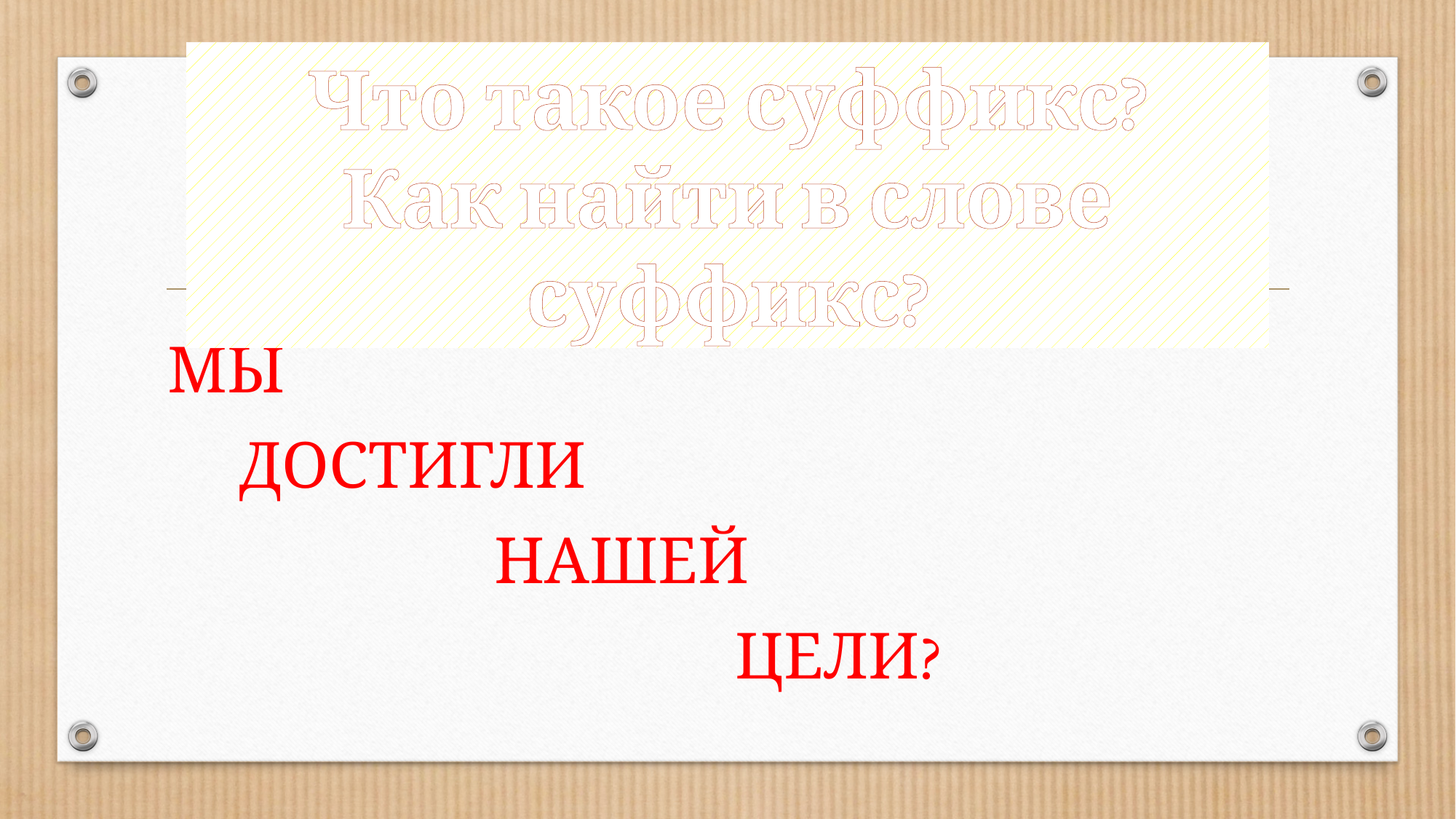

# Что такое суффикс?
Как найти в слове суффикс?
МЫ
     ДОСТИГЛИ
                       НАШЕЙ
                                        ЦЕЛИ?